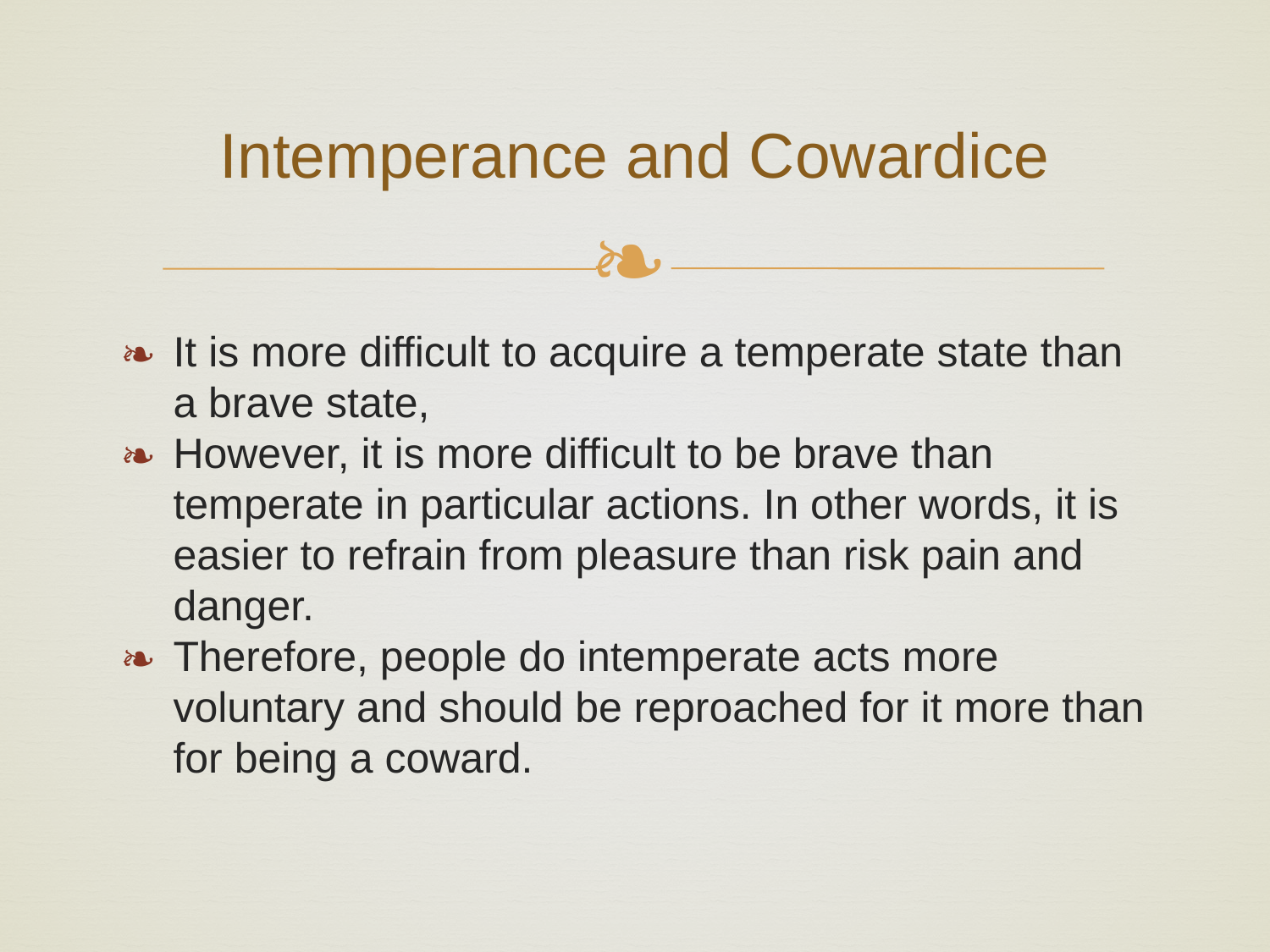

# Intemperance and Cowardice
It is more difficult to acquire a temperate state than  a brave state,
However, it is more difficult to be brave than temperate in particular actions. In other words, it is easier to refrain from pleasure than risk pain and danger.
Therefore, people do intemperate acts more voluntary and should be reproached for it more than for being a coward.